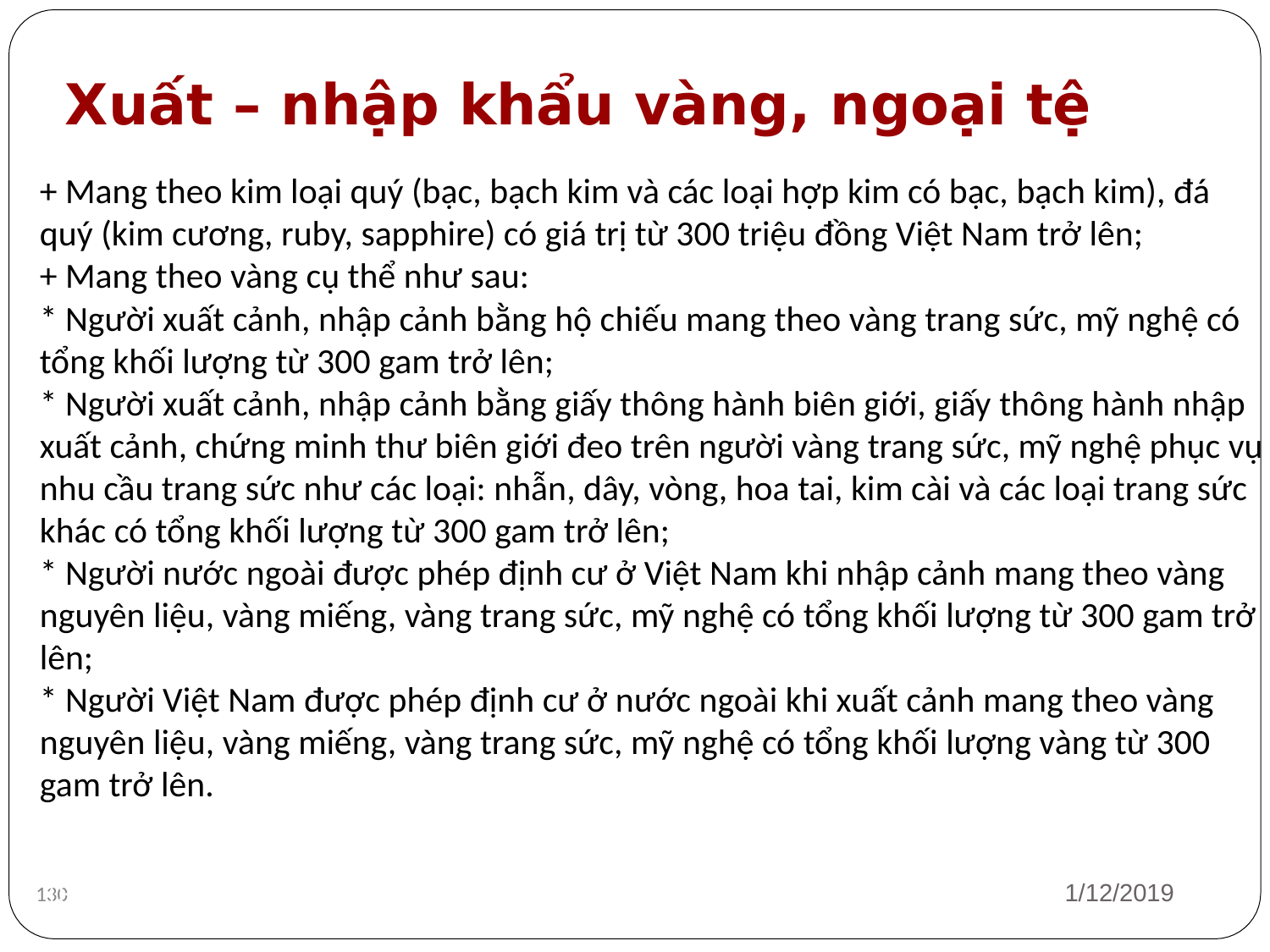

# Xuất – nhập khẩu vàng, ngoại tệ
+ Mang theo kim loại quý (bạc, bạch kim và các loại hợp kim có bạc, bạch kim), đá quý (kim cương, ruby, sapphire) có giá trị từ 300 triệu đồng Việt Nam trở lên;
+ Mang theo vàng cụ thể như sau:
* Người xuất cảnh, nhập cảnh bằng hộ chiếu mang theo vàng trang sức, mỹ nghệ có tổng khối lượng từ 300 gam trở lên;
* Người xuất cảnh, nhập cảnh bằng giấy thông hành biên giới, giấy thông hành nhập xuất cảnh, chứng minh thư biên giới đeo trên người vàng trang sức, mỹ nghệ phục vụ nhu cầu trang sức như các loại: nhẫn, dây, vòng, hoa tai, kim cài và các loại trang sức khác có tổng khối lượng từ 300 gam trở lên;
* Người nước ngoài được phép định cư ở Việt Nam khi nhập cảnh mang theo vàng nguyên liệu, vàng miếng, vàng trang sức, mỹ nghệ có tổng khối lượng từ 300 gam trở lên;
* Người Việt Nam được phép định cư ở nước ngoài khi xuất cảnh mang theo vàng nguyên liệu, vàng miếng, vàng trang sức, mỹ nghệ có tổng khối lượng vàng từ 300 gam trở lên.

1/12/2019
134
130